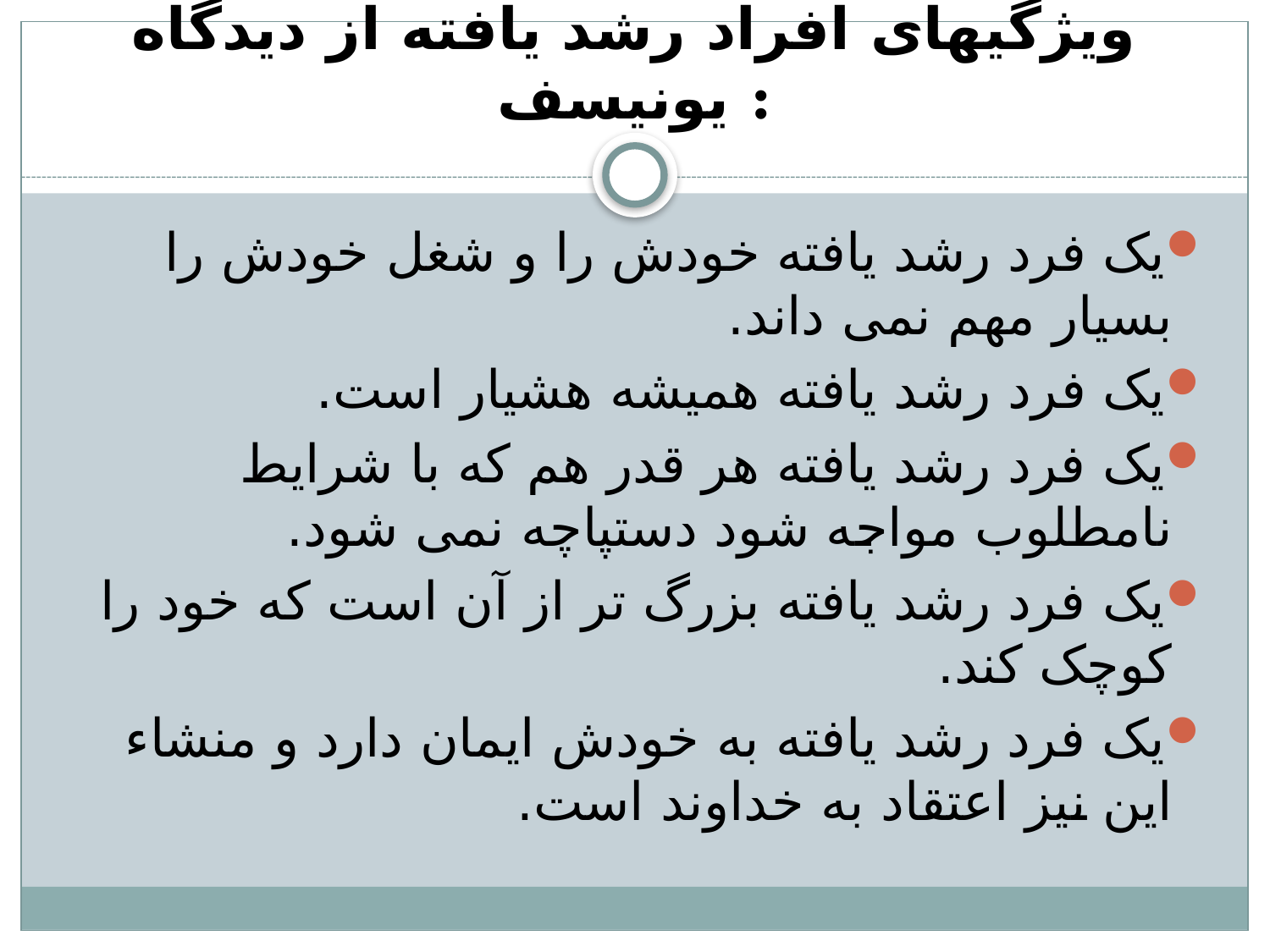

# ویژگیهای افراد رشد یافته از دیدگاه یونیسف :
یک فرد رشد یافته خودش را و شغل خودش را بسیار مهم نمی داند.
یک فرد رشد یافته همیشه هشیار است.
یک فرد رشد یافته هر قدر هم که با شرایط نامطلوب مواجه شود دستپاچه نمی شود.
یک فرد رشد یافته بزرگ تر از آن است که خود را کوچک کند.
یک فرد رشد یافته به خودش ایمان دارد و منشاء این نیز اعتقاد به خداوند است.